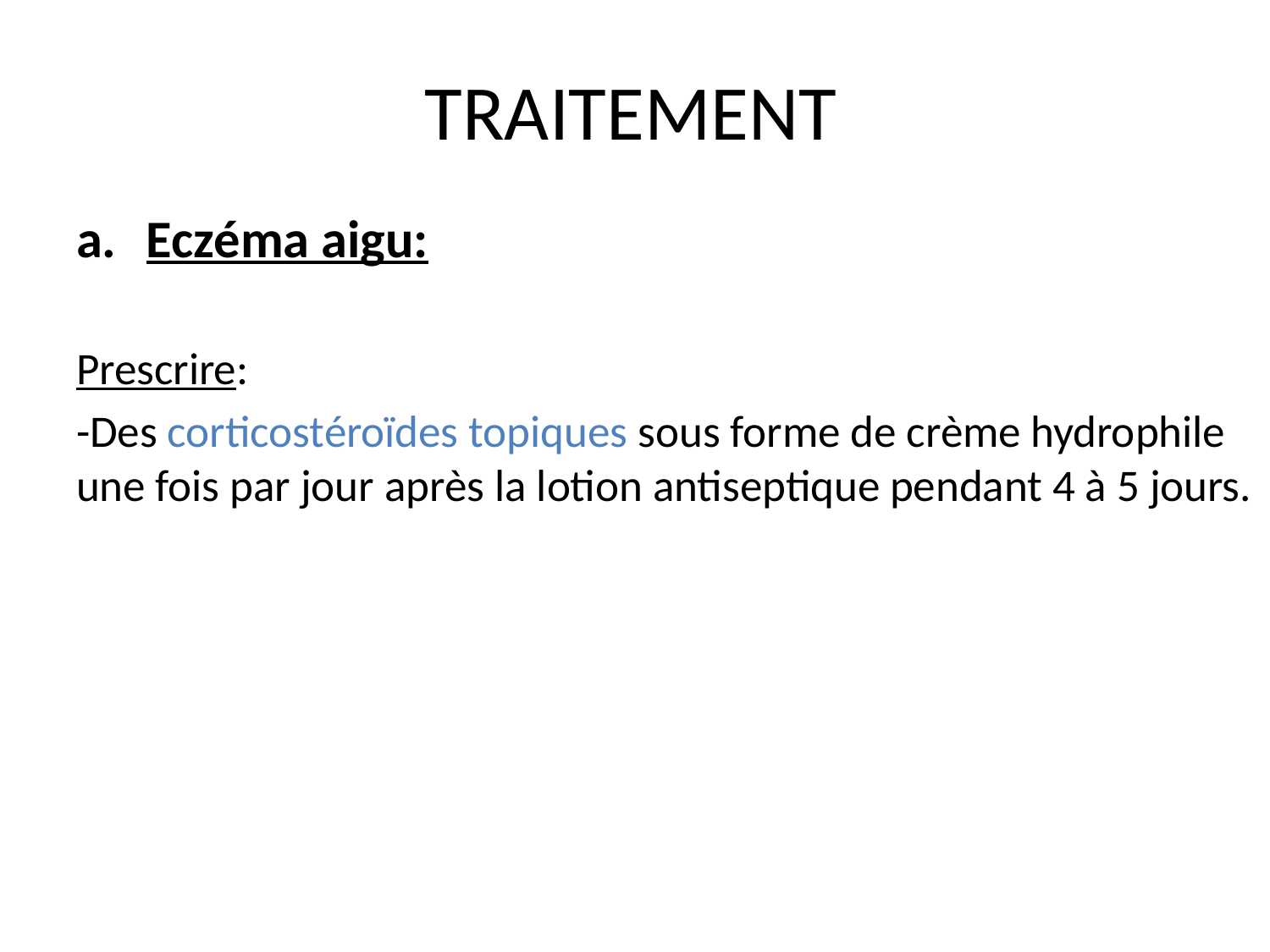

# TRAITEMENT
Eczéma aigu:

Prescrire:
-Des corticostéroïdes topiques sous forme de crème hydrophile  une fois par jour après la lotion antiseptique pendant 4 à 5 jours.